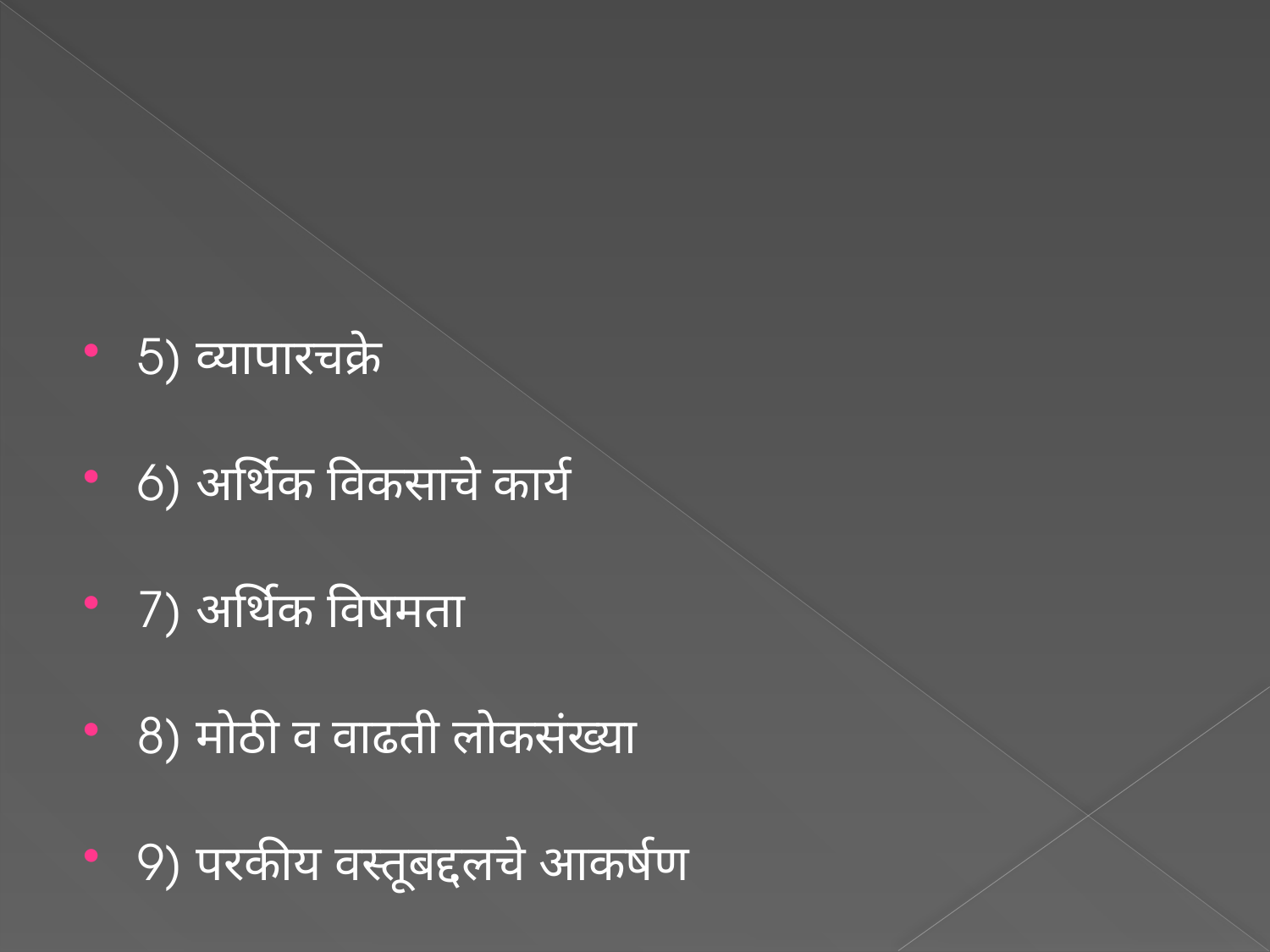

#
5) व्यापारचक्रे
6) अर्थिक विकसाचे कार्य
7) अर्थिक विषमता
8) मोठी व वाढती लोकसंख्या
9) परकीय वस्तूबद्दलचे आकर्षण